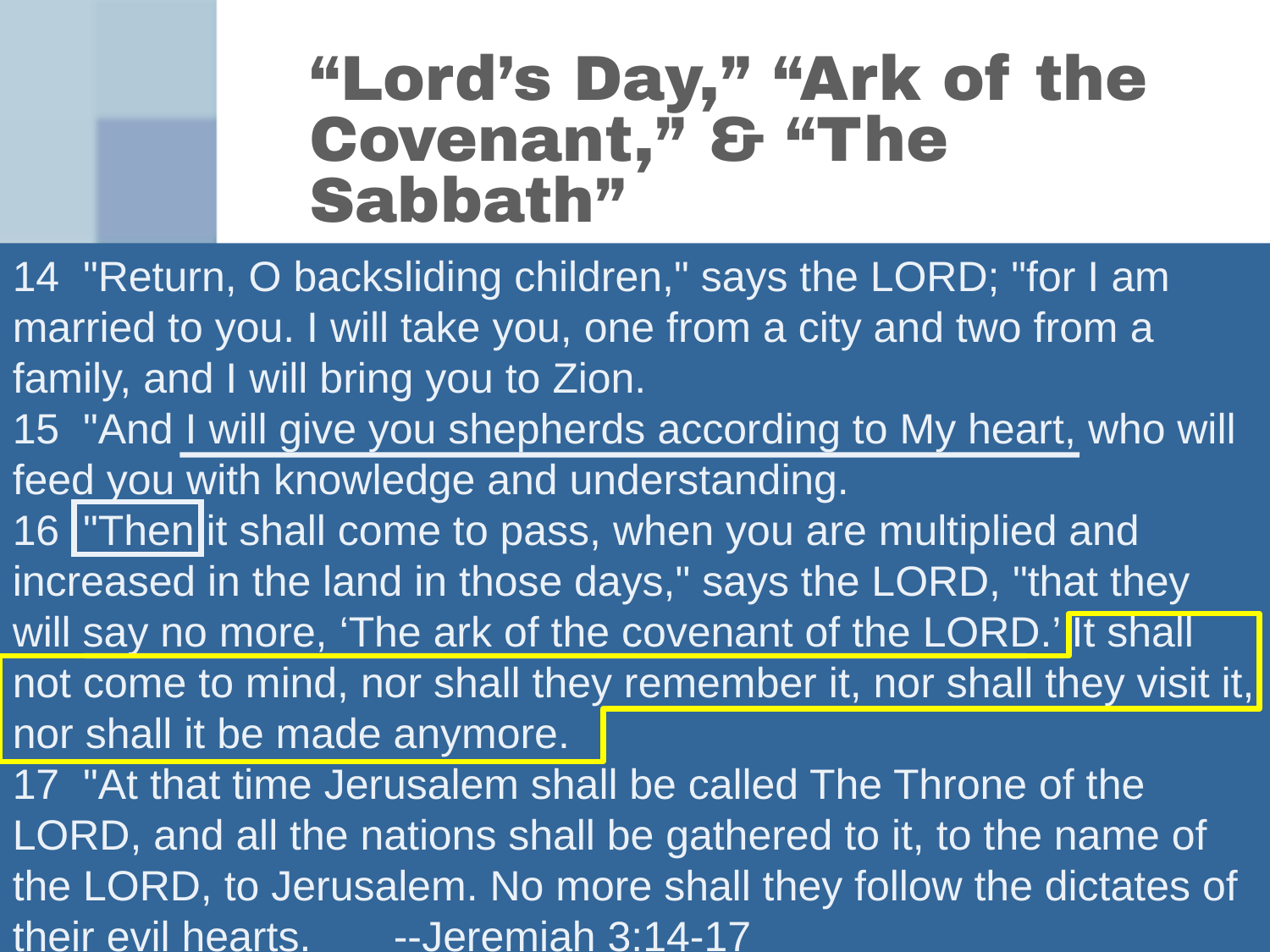

# “Lord’s Day,” “Ark of the Covenant,” & “The Sabbath”
14  "Return, O backsliding children," says the LORD; "for I am married to you. I will take you, one from a city and two from a family, and I will bring you to Zion.
15  "And I will give you shepherds according to My heart, who will feed you with knowledge and understanding.
16  "Then it shall come to pass, when you are multiplied and increased in the land in those days," says the LORD, "that they will say no more, ‘The ark of the covenant of the LORD.’ It shall not come to mind, nor shall they remember it, nor shall they visit it, nor shall it be made anymore.
17  "At that time Jerusalem shall be called The Throne of the LORD, and all the nations shall be gathered to it, to the name of the LORD, to Jerusalem. No more shall they follow the dictates of their evil hearts.  	--Jeremiah 3:14-17